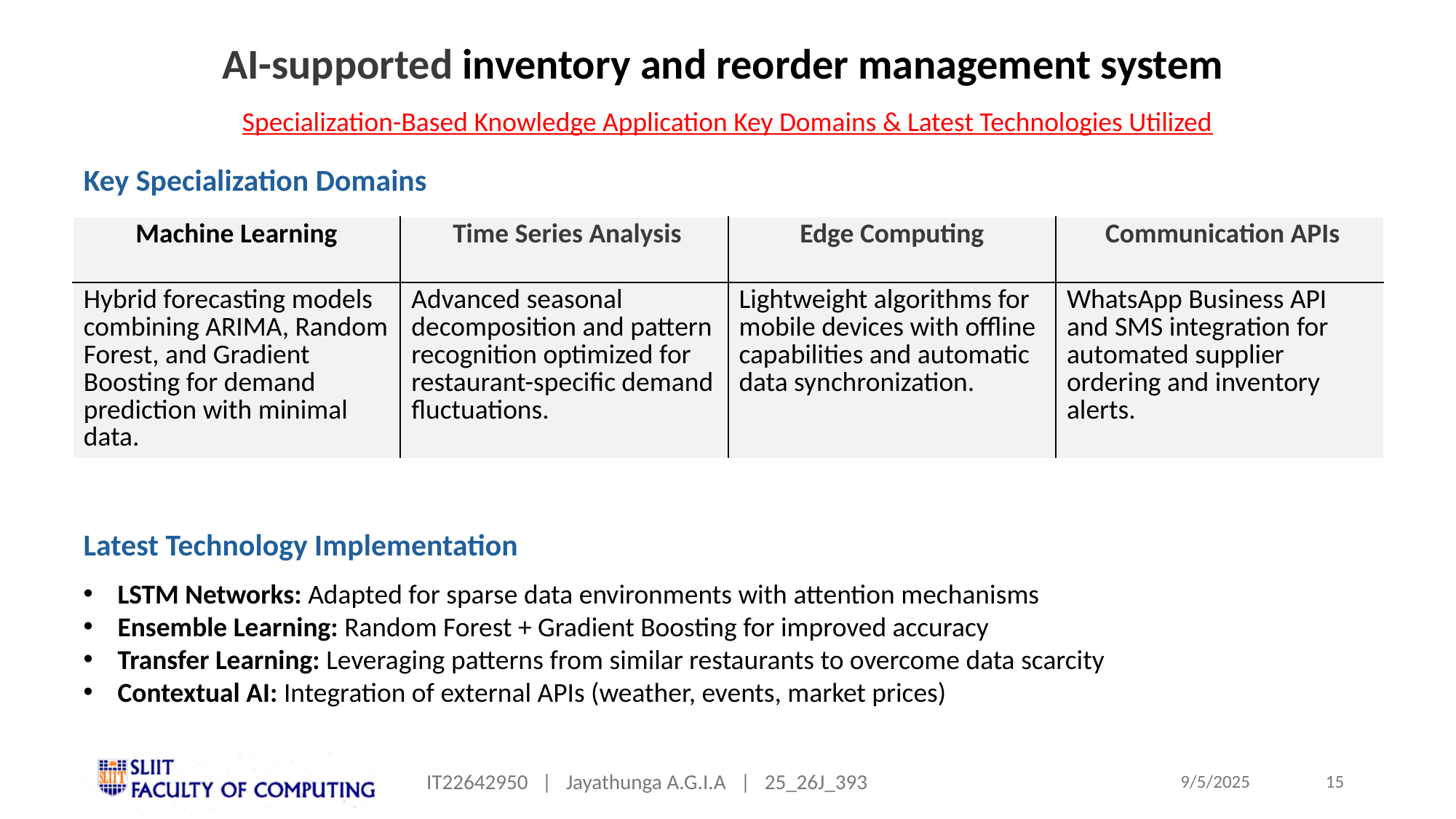

AI-supported inventory and reorder management system
Specialization-Based Knowledge Application Key Domains & Latest Technologies Utilized
Key Specialization Domains

| Machine Learning | Time Series Analysis | Edge Computing | Communication APIs |
| --- | --- | --- | --- |
| Hybrid forecasting models combining ARIMA, Random Forest, and Gradient Boosting for demand prediction with minimal data. | Advanced seasonal decomposition and pattern recognition optimized for restaurant-specific demand fluctuations. | Lightweight algorithms for mobile devices with offline capabilities and automatic data synchronization. | WhatsApp Business API and SMS integration for automated supplier ordering and inventory alerts. |
Latest Technology Implementation

LSTM Networks: Adapted for sparse data environments with attention mechanisms
Ensemble Learning: Random Forest + Gradient Boosting for improved accuracy
Transfer Learning: Leveraging patterns from similar restaurants to overcome data scarcity
Contextual AI: Integration of external APIs (weather, events, market prices)

IT22642950   |   Jayathunga A.G.I.A   |   25_26J_393
15
9/5/2025